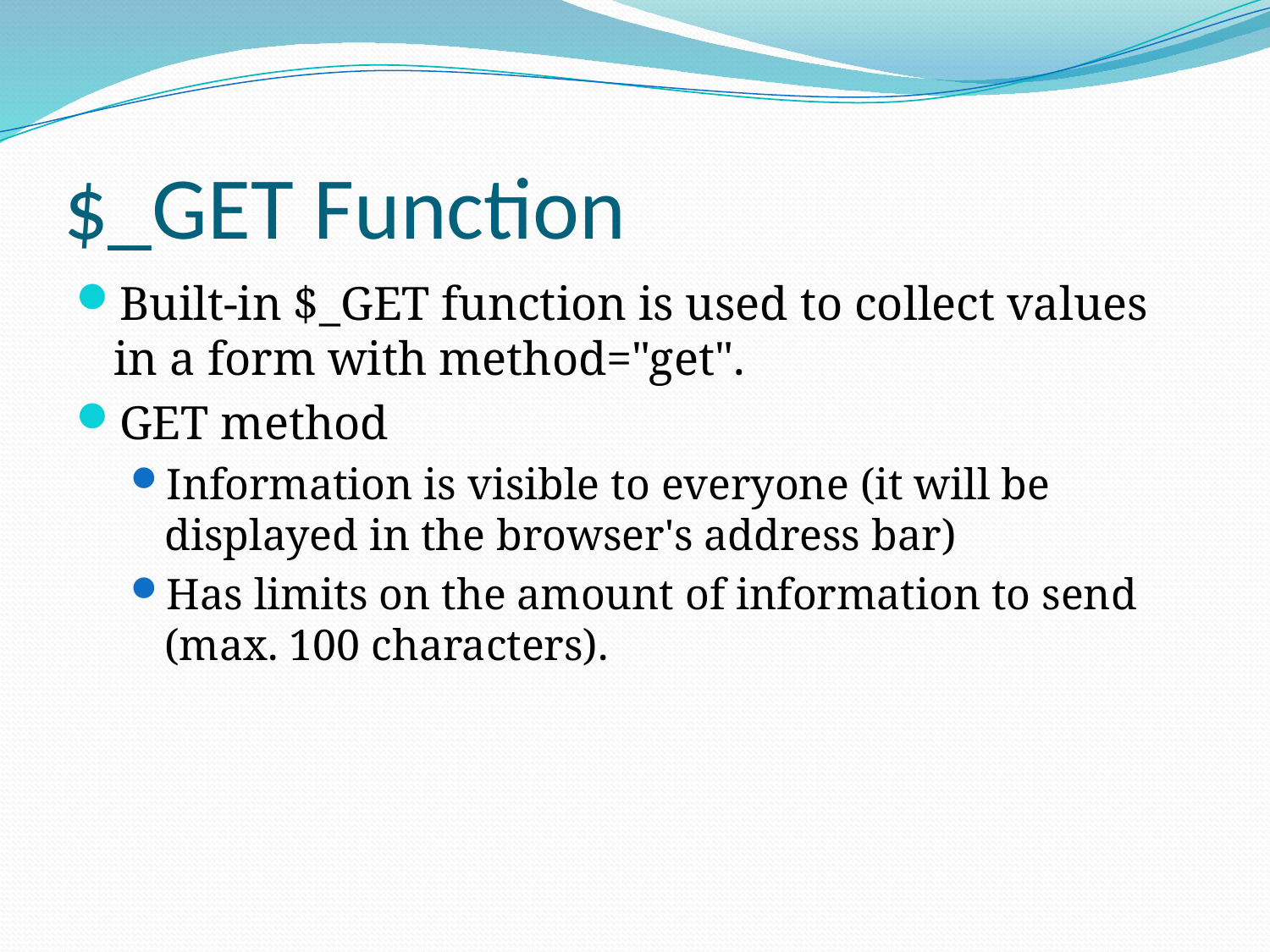

# $_GET Function
Built-in $_GET function is used to collect values in a form with method="get".
GET method
Information is visible to everyone (it will be displayed in the browser's address bar)
Has limits on the amount of information to send (max. 100 characters).